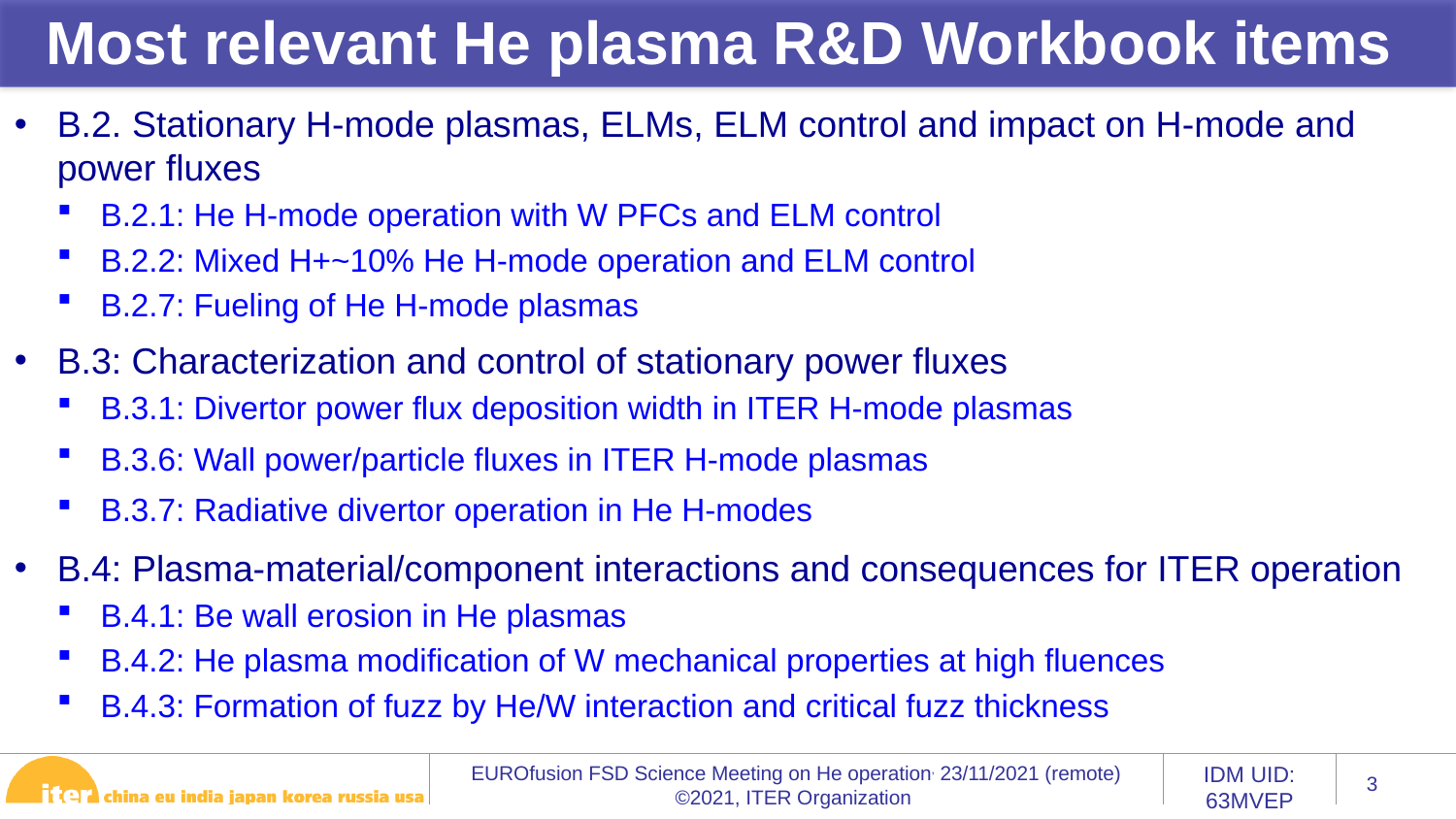

Most relevant He plasma R&D Workbook items
B.2. Stationary H-mode plasmas, ELMs, ELM control and impact on H-mode and power fluxes
B.2.1: He H-mode operation with W PFCs and ELM control
B.2.2: Mixed H+~10% He H-mode operation and ELM control
B.2.7: Fueling of He H-mode plasmas
B.3: Characterization and control of stationary power fluxes
B.3.1: Divertor power flux deposition width in ITER H-mode plasmas
B.3.6: Wall power/particle fluxes in ITER H-mode plasmas
B.3.7: Radiative divertor operation in He H-modes

B.4: Plasma-material/component interactions and consequences for ITER operation
B.4.1: Be wall erosion in He plasmas
B.4.2: He plasma modification of W mechanical properties at high fluences
B.4.3: Formation of fuzz by He/W interaction and critical fuzz thickness